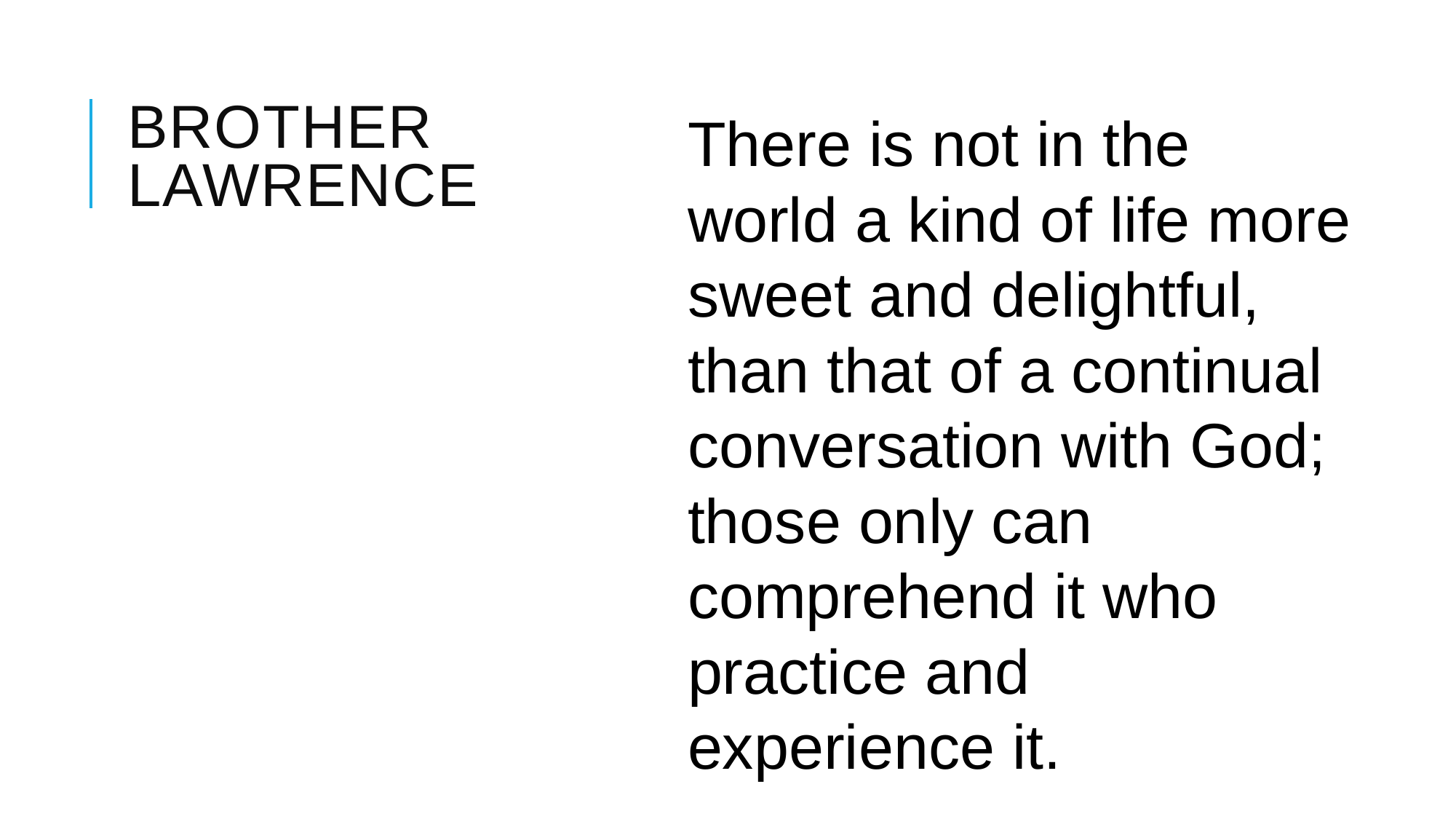

# Brother Lawrence
There is not in the world a kind of life more sweet and delightful, than that of a continual conversation with God; those only can comprehend it who practice and experience it.